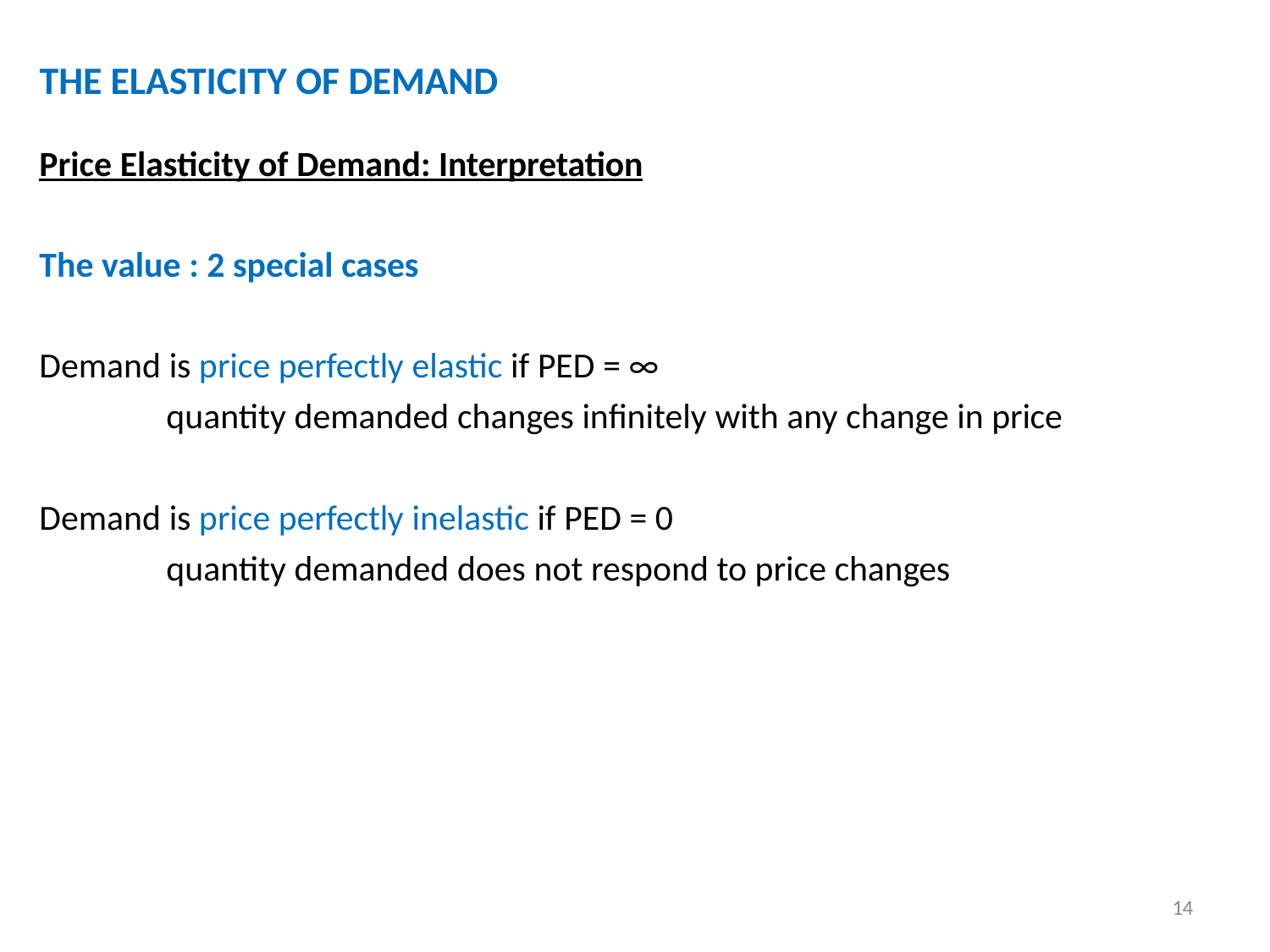

# THE ELASTICITY OF DEMAND
Price Elasticity of Demand: Interpretation

The value : 2 special cases

Demand is price perfectly elastic if PED = ∞
quantity demanded changes infinitely with any change in price

Demand is price perfectly inelastic if PED = 0
quantity demanded does not respond to price changes
14